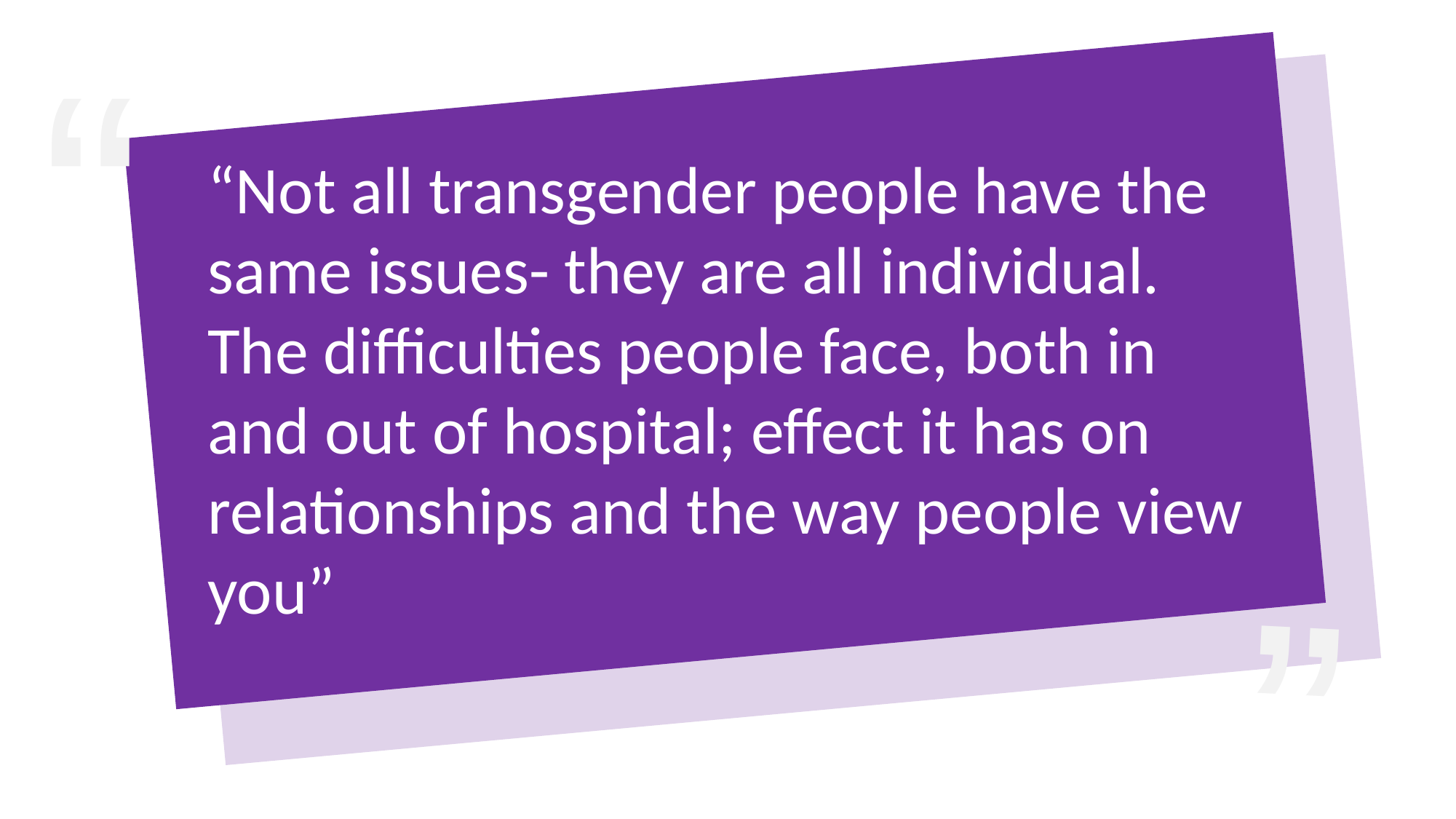

“

“Not all transgender people have the same issues- they are all individual. The difficulties people face, both in and out of hospital; effect it has on relationships and the way people view you”
“